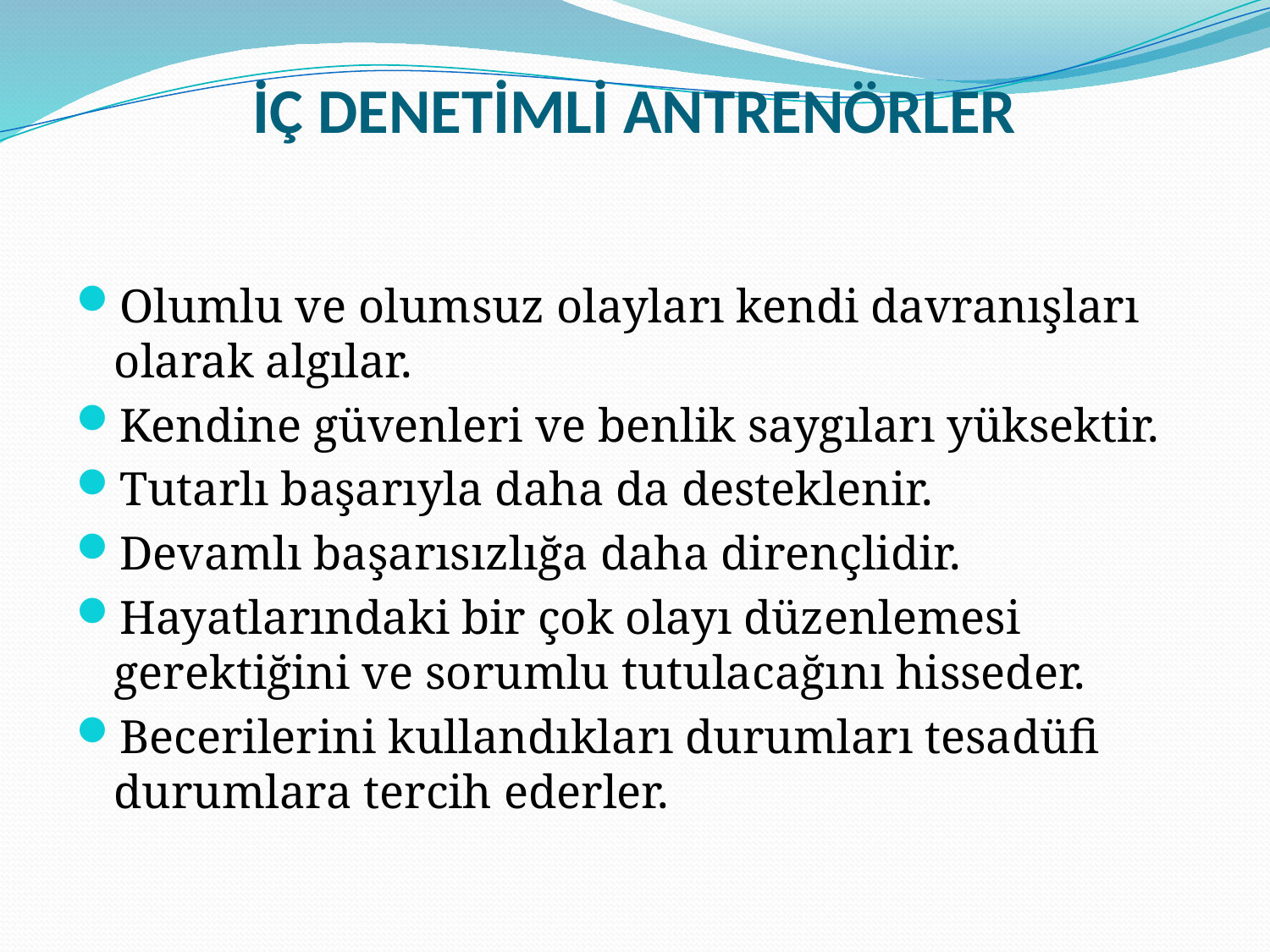

# İÇ DENETİMLİ ANTRENÖRLER

Olumlu ve olumsuz olayları kendi davranışları olarak algılar.
Kendine güvenleri ve benlik saygıları yüksektir.
Tutarlı başarıyla daha da desteklenir.
Devamlı başarısızlığa daha dirençlidir.
Hayatlarındaki bir çok olayı düzenlemesi gerektiğini ve sorumlu tutulacağını hisseder.
Becerilerini kullandıkları durumları tesadüfi durumlara tercih ederler.